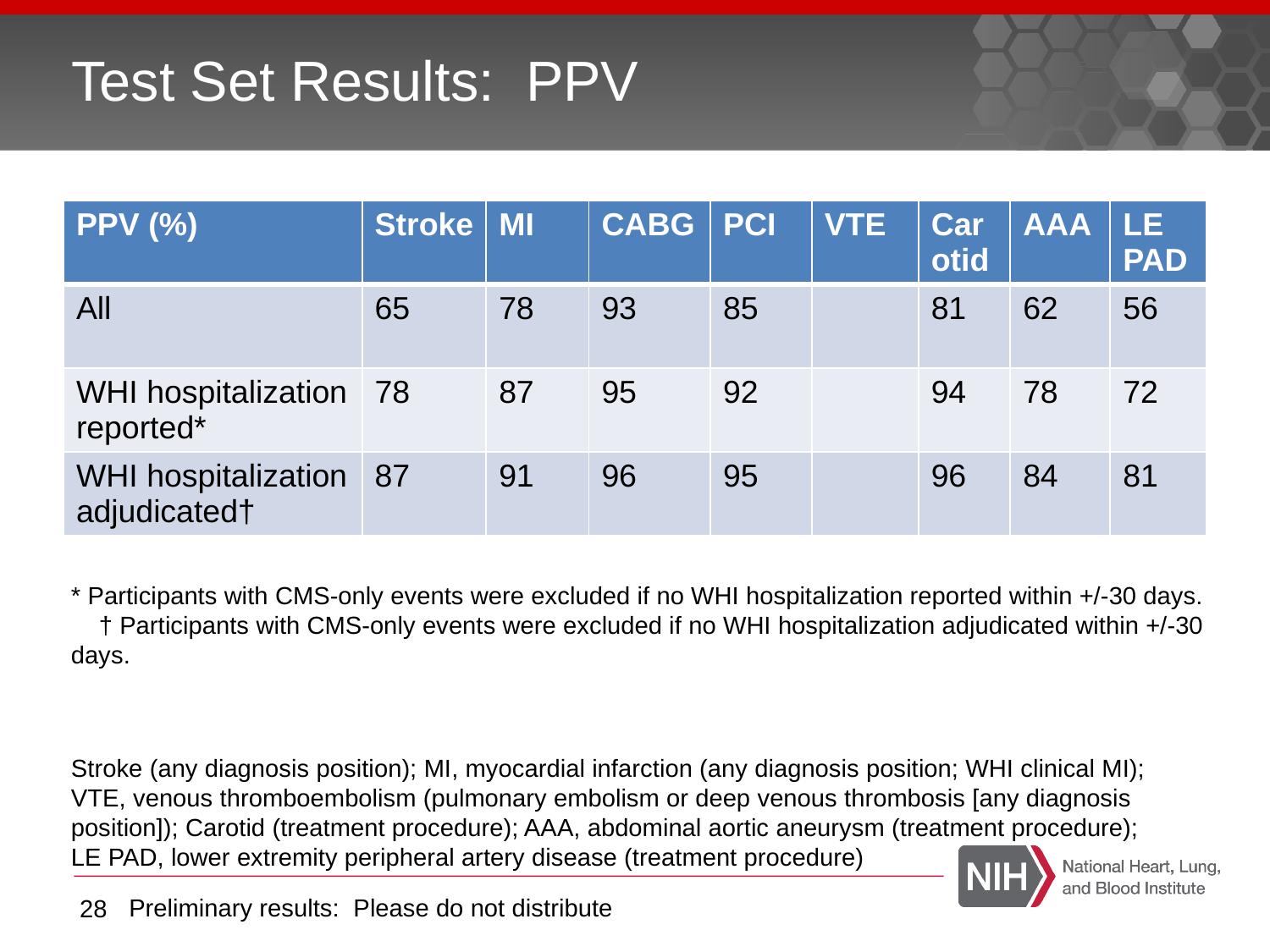

# Test Set Results:  PPV
| PPV (%) | Stroke | MI | CABG | PCI | VTE | Carotid | AAA | LE PAD |
| --- | --- | --- | --- | --- | --- | --- | --- | --- |
| All | 65 | 78 | 93 | 85 |  | 81 | 62 | 56 |
| WHI hospitalization reported\* | 78 | 87 | 95 | 92 |  | 94 | 78 | 72 |
| WHI hospitalization adjudicated† | 87 | 91 | 96 | 95 |  | 96 | 84 | 81 |
* Participants with CMS-only events were excluded if no WHI hospitalization reported within +/-30 days.            † Participants with CMS-only events were excluded if no WHI hospitalization adjudicated within +/-30 days.
Stroke (any diagnosis position); MI, myocardial infarction (any diagnosis position; WHI clinical MI); VTE, venous thromboembolism (pulmonary embolism or deep venous thrombosis [any diagnosis position]); Carotid (treatment procedure); AAA, abdominal aortic aneurysm (treatment procedure);     LE PAD, lower extremity peripheral artery disease (treatment procedure)
28
Preliminary results:  Please do not distribute